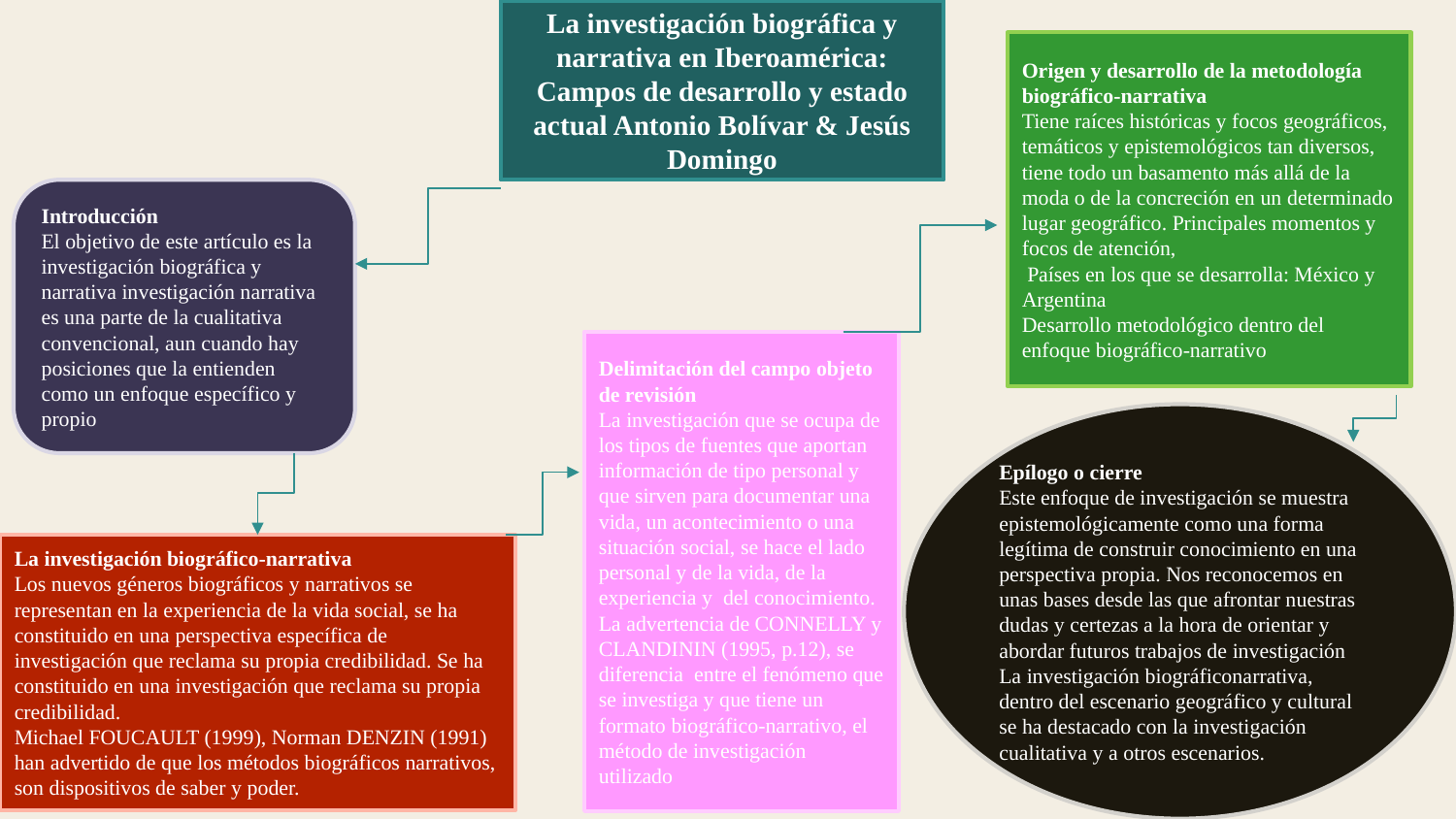

La investigación biográfica y narrativa en Iberoamérica: Campos de desarrollo y estado actual Antonio Bolívar & Jesús Domingo
Origen y desarrollo de la metodología biográfico-narrativa
Tiene raíces históricas y focos geográficos, temáticos y epistemológicos tan diversos, tiene todo un basamento más allá de la moda o de la concreción en un determinado lugar geográfico. Principales momentos y focos de atención,
 Países en los que se desarrolla: México y Argentina
Desarrollo metodológico dentro del enfoque biográfico-narrativo
Introducción
El objetivo de este artículo es la investigación biográfica y narrativa investigación narrativa es una parte de la cualitativa convencional, aun cuando hay posiciones que la entienden como un enfoque específico y propio
Delimitación del campo objeto de revisión
La investigación que se ocupa de los tipos de fuentes que aportan información de tipo personal y que sirven para documentar una vida, un acontecimiento o una situación social, se hace el lado personal y de la vida, de la experiencia y  del conocimiento.
La advertencia de CONNELLY y CLANDININ (1995, p.12), se diferencia  entre el fenómeno que se investiga y que tiene un formato biográfico-narrativo, el método de investigación utilizado
Epílogo o cierre
Este enfoque de investigación se muestra epistemológicamente como una forma legítima de construir conocimiento en una perspectiva propia. Nos reconocemos en unas bases desde las que afrontar nuestras dudas y certezas a la hora de orientar y abordar futuros trabajos de investigación La investigación biográficonarrativa, dentro del escenario geográfico y cultural se ha destacado con la investigación cualitativa y a otros escenarios.
La investigación biográfico-narrativa
Los nuevos géneros biográficos y narrativos se representan en la experiencia de la vida social, se ha constituido en una perspectiva específica de investigación que reclama su propia credibilidad. Se ha constituido en una investigación que reclama su propia credibilidad.
Michael FOUCAULT (1999), Norman DENZIN (1991) han advertido de que los métodos biográficos narrativos, son dispositivos de saber y poder.